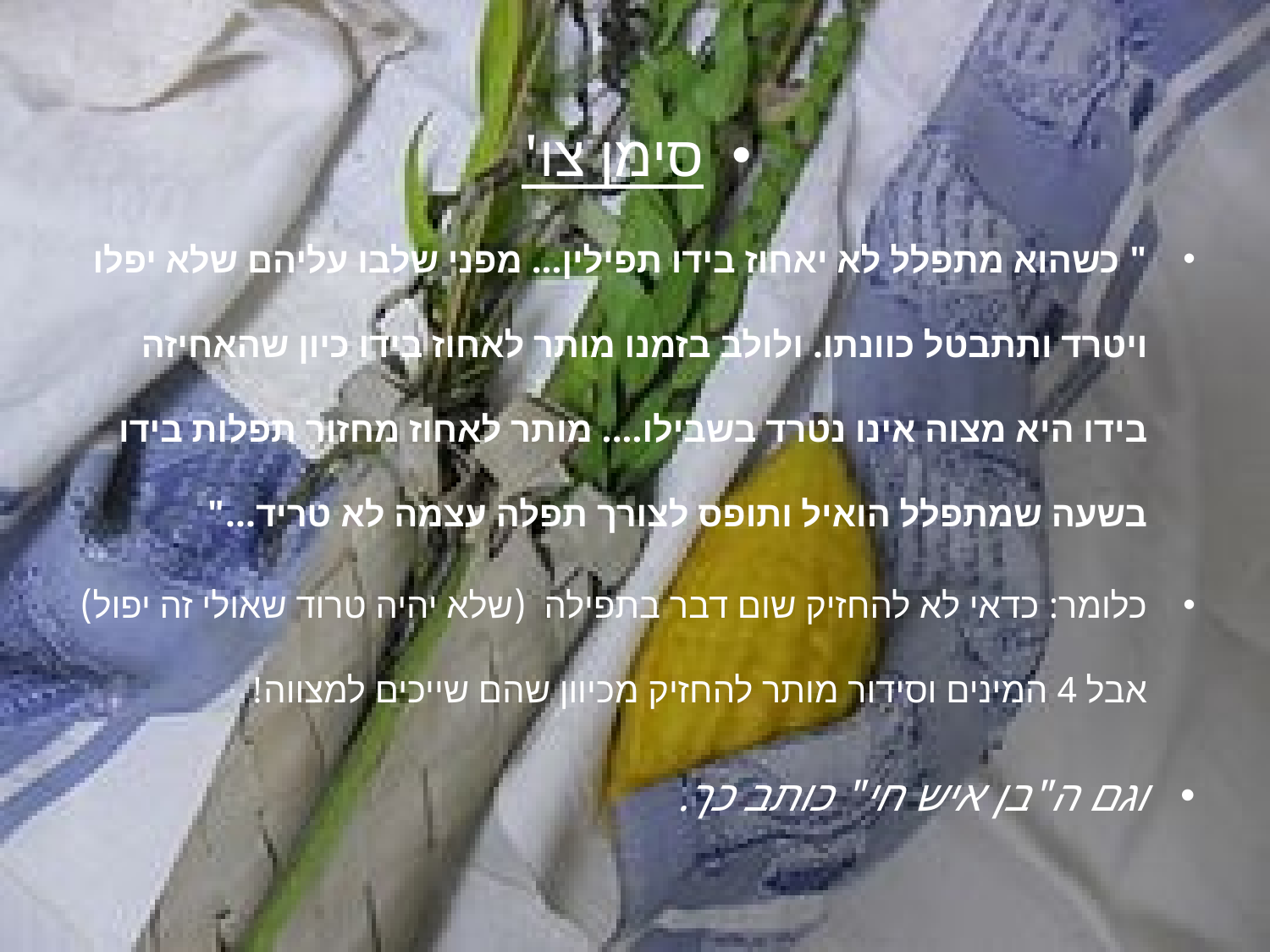

סימן צו'
" כשהוא מתפלל לא יאחוז בידו תפילין... מפני שלבו עליהם שלא יפלו ויטרד ותתבטל כוונתו. ולולב בזמנו מותר לאחוז בידו כיון שהאחיזה בידו היא מצוה אינו נטרד בשבילו.... מותר לאחוז מחזור תפלות בידו בשעה שמתפלל הואיל ותופס לצורך תפלה עצמה לא טריד..."
כלומר: כדאי לא להחזיק שום דבר בתפילה  (שלא יהיה טרוד שאולי זה יפול) אבל 4 המינים וסידור מותר להחזיק מכיוון שהם שייכים למצווה!
וגם ה"בן איש חי" כותב כך.